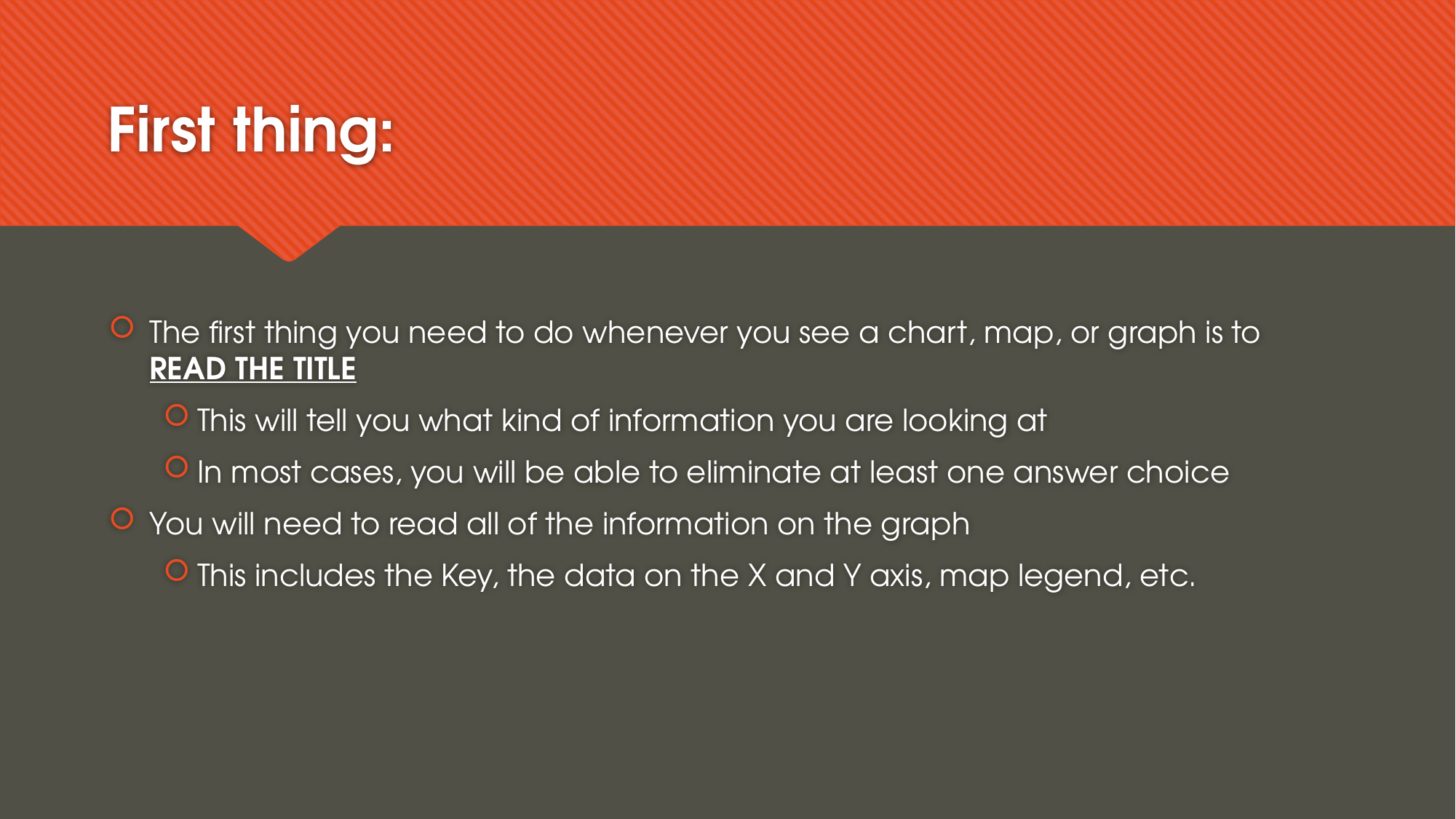

# First thing:
The first thing you need to do whenever you see a chart, map, or graph is to READ THE TITLE
This will tell you what kind of information you are looking at
In most cases, you will be able to eliminate at least one answer choice
You will need to read all of the information on the graph
This includes the Key, the data on the X and Y axis, map legend, etc.